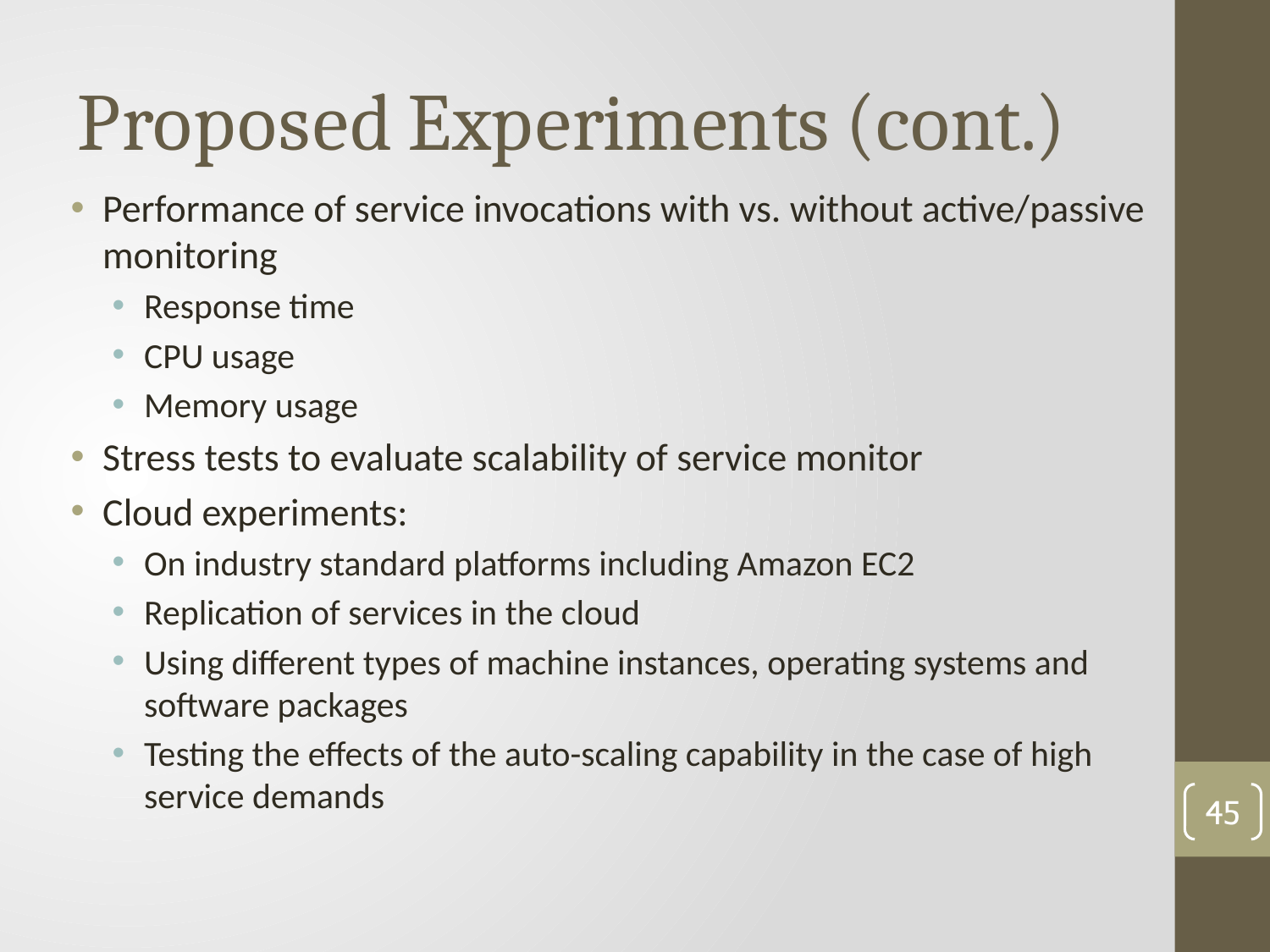

# Proposed Experiments (cont.)
Performance of service invocations with vs. without active/passive monitoring
Response time
CPU usage
Memory usage
Stress tests to evaluate scalability of service monitor
Cloud experiments:
On industry standard platforms including Amazon EC2
Replication of services in the cloud
Using different types of machine instances, operating systems and software packages
Testing the effects of the auto-scaling capability in the case of high service demands

45